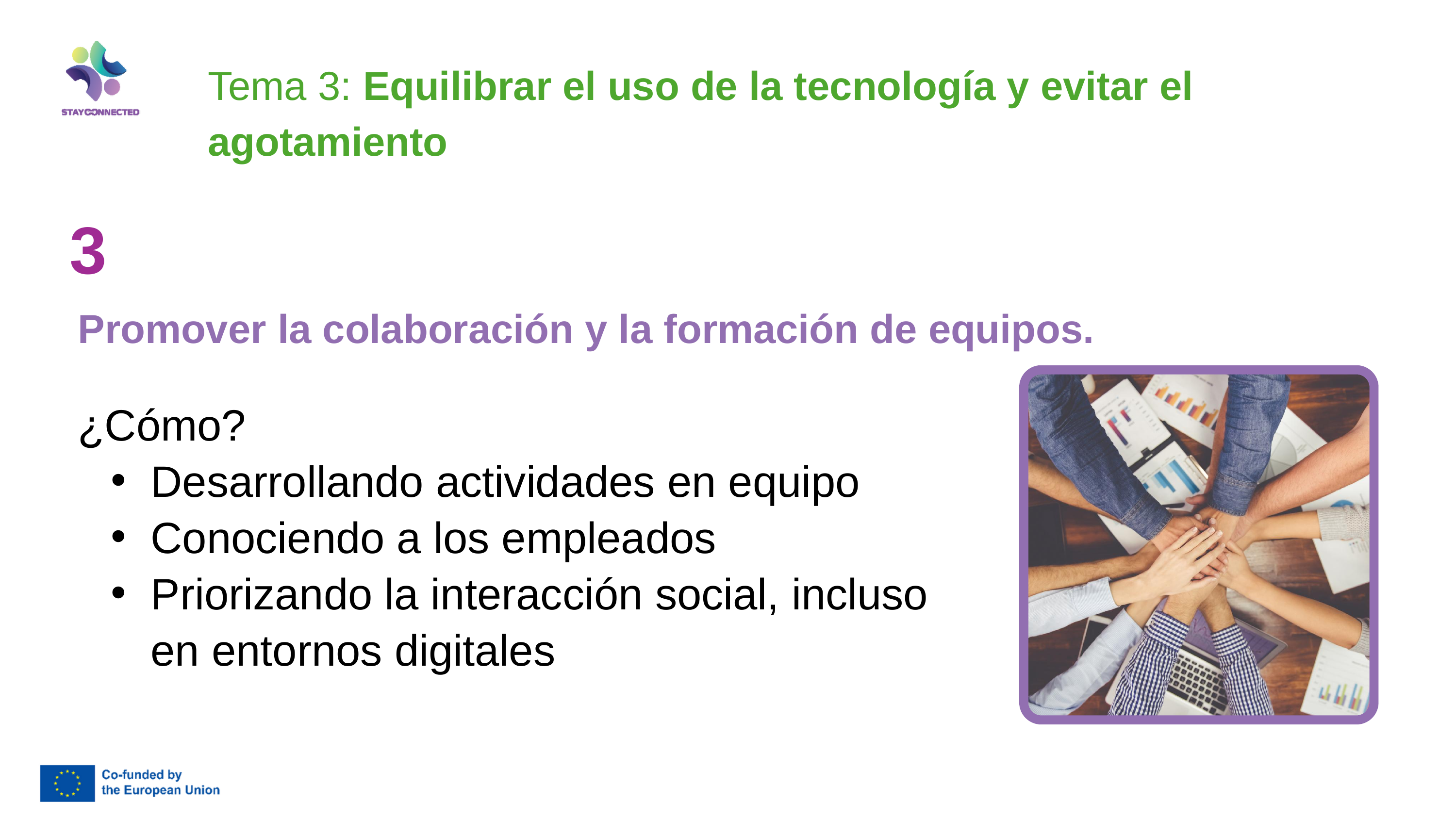

Tema 3: Equilibrar el uso de la tecnología y evitar el agotamiento
3
Promover la colaboración y la formación de equipos.

¿Cómo?
Desarrollando actividades en equipo
Conociendo a los empleados
Priorizando la interacción social, incluso en entornos digitales